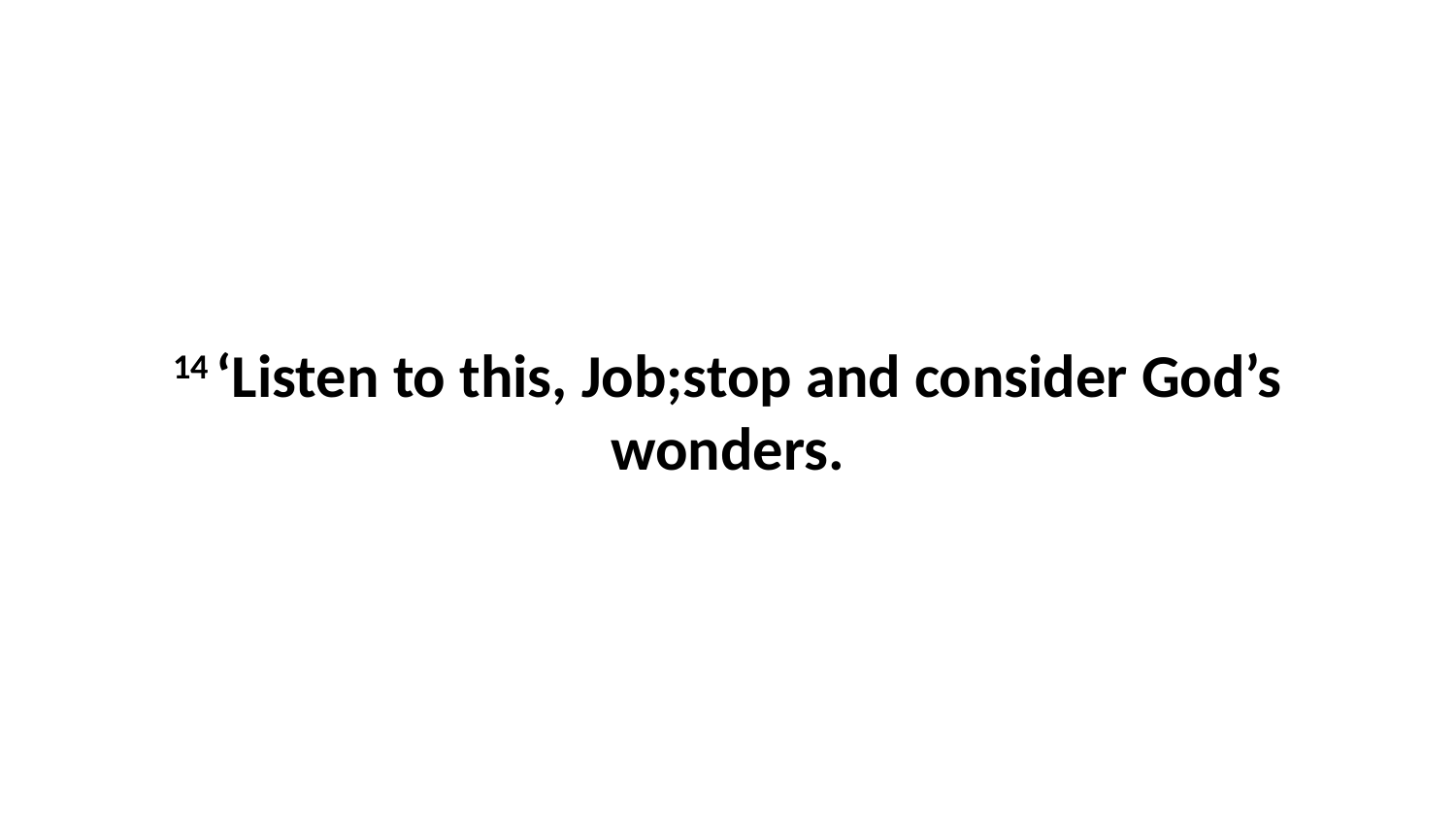

14 ‘Listen to this, Job;stop and consider God’s wonders.